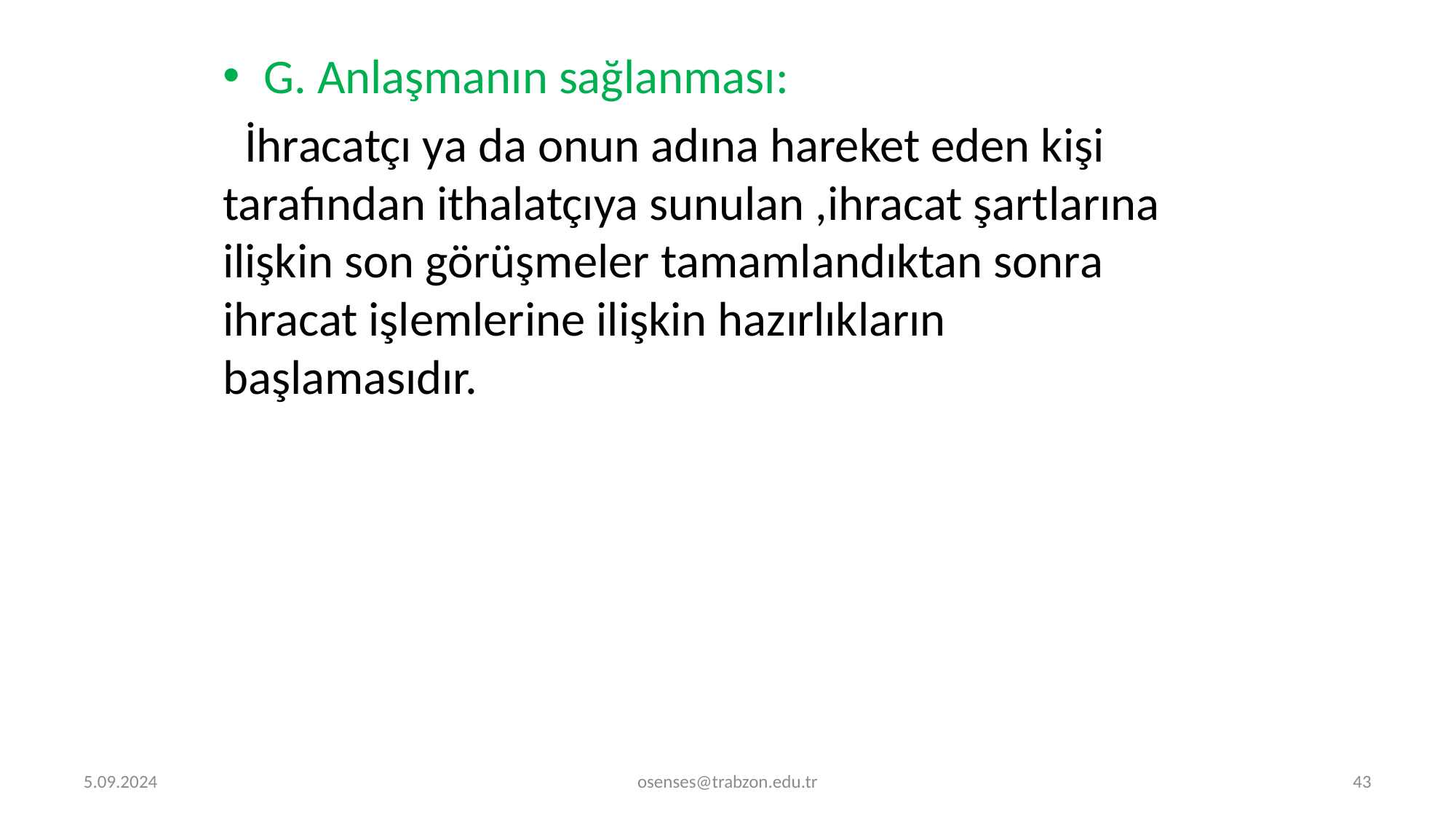

G. Anlaşmanın sağlanması:
  İhracatçı ya da onun adına hareket eden kişi tarafından ithalatçıya sunulan ,ihracat şartlarına ilişkin son görüşmeler tamamlandıktan sonra ihracat işlemlerine ilişkin hazırlıkların başlamasıdır.
5.09.2024
osenses@trabzon.edu.tr
43